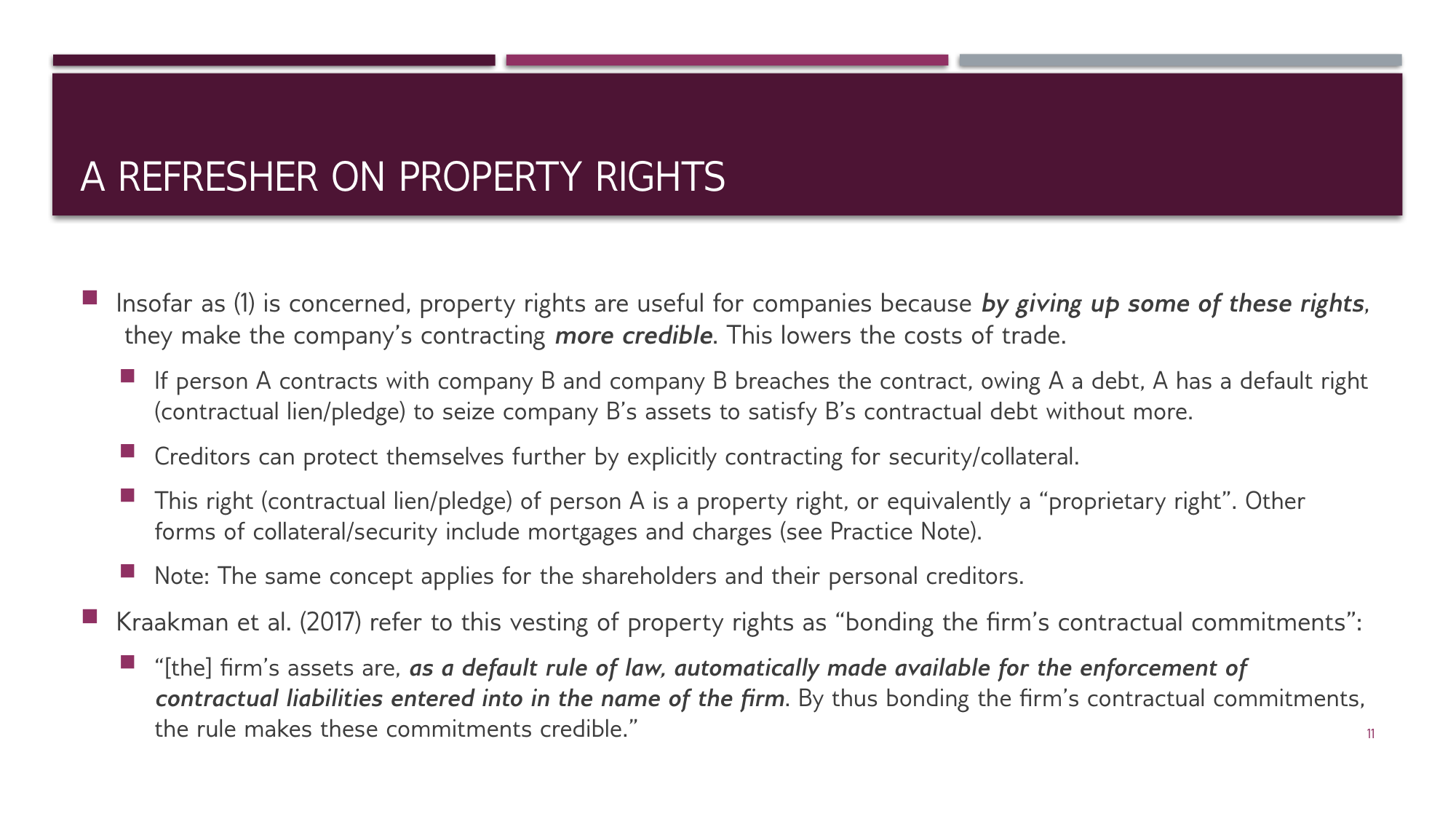

# A refresher on property rights
Insofar as (1) is concerned, property rights are useful for companies because by giving up some of these rights,  they make the company’s contracting more credible. This lowers the costs of trade.
If person A contracts with company B and company B breaches the contract, owing A a debt, A has a default right (contractual lien/pledge) to seize company B’s assets to satisfy B’s contractual debt without more.
Creditors can protect themselves further by explicitly contracting for security/collateral.
This right (contractual lien/pledge) of person A is a property right, or equivalently a “proprietary right”. Other forms of collateral/security include mortgages and charges (see Practice Note).
Note: The same concept applies for the shareholders and their personal creditors.
Kraakman et al. (2017) refer to this vesting of property rights as “bonding the firm’s contractual commitments”:
“[the] firm’s assets are, as a default rule of law, automatically made available for the enforcement of contractual liabilities entered into in the name of the firm. By thus bonding the firm’s contractual commitments, the rule makes these commitments credible.”
11